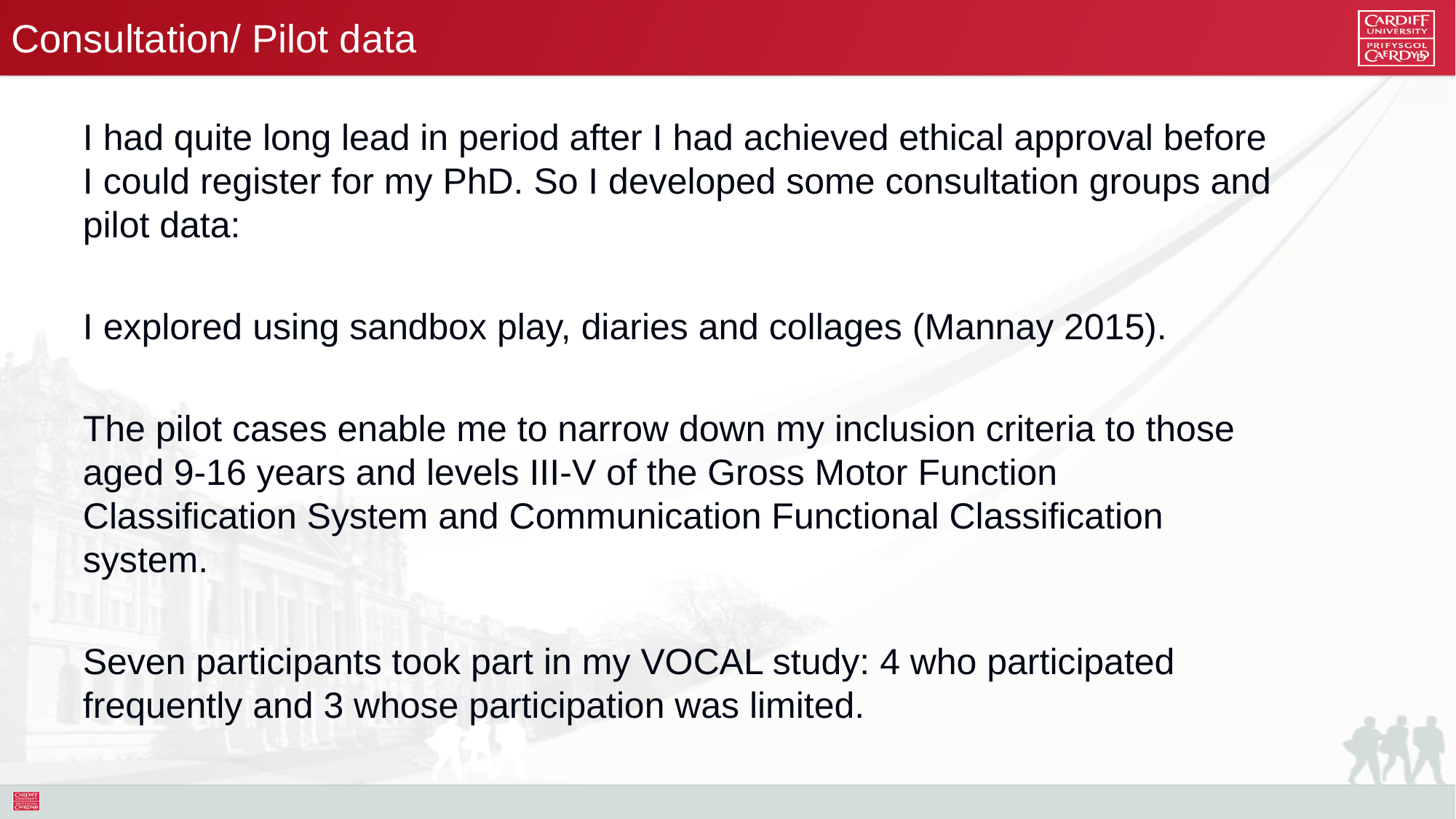

# Consultation/ Pilot data
I had quite long lead in period after I had achieved ethical approval before I could register for my PhD. So I developed some consultation groups and pilot data:

I explored using sandbox play, diaries and collages (Mannay 2015).

The pilot cases enable me to narrow down my inclusion criteria to those aged 9-16 years and levels III-V of the Gross Motor Function Classification System and Communication Functional Classification system.

Seven participants took part in my VOCAL study: 4 who participated  frequently and 3 whose participation was limited.